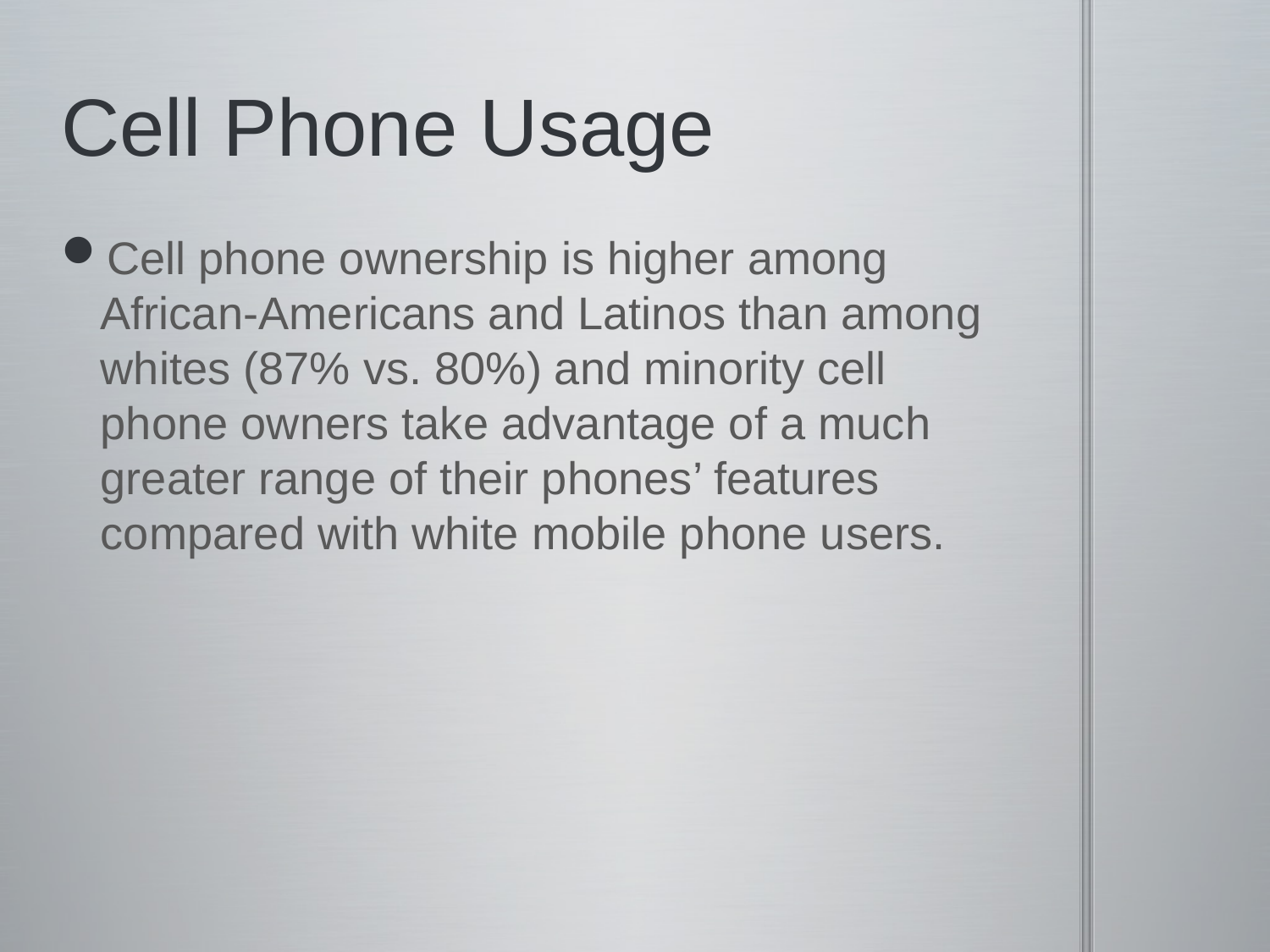

# Cell Phone Usage
Cell phone ownership is higher among African-Americans and Latinos than among whites (87% vs. 80%) and minority cell phone owners take advantage of a much greater range of their phones’ features compared with white mobile phone users.